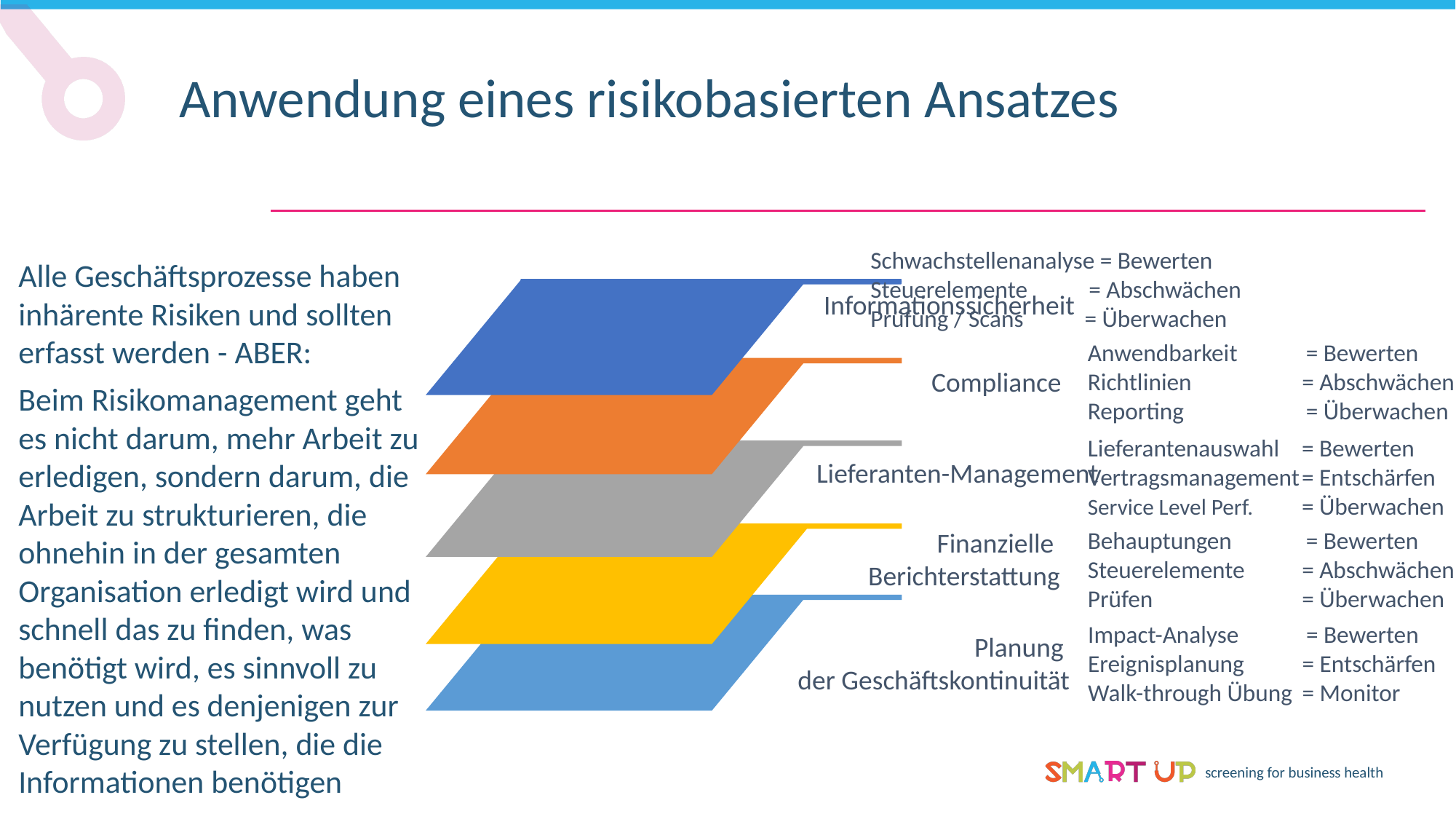

Anwendung eines risikobasierten Ansatzes
Schwachstellenanalyse = Bewerten
Steuerelemente  	= Abschwächen
Prüfung / Scans	= Überwachen
Alle Geschäftsprozesse haben inhärente Risiken und sollten erfasst werden - ABER:
Beim Risikomanagement geht es nicht darum, mehr Arbeit zu erledigen, sondern darum, die Arbeit zu strukturieren, die ohnehin in der gesamten Organisation erledigt wird und schnell das zu finden, was benötigt wird, es sinnvoll zu nutzen und es denjenigen zur Verfügung zu stellen, die die Informationen benötigen

Informationssicherheit
Anwendbarkeit 	= Bewerten
Richtlinien 	= Abschwächen
Reporting 		= Überwachen

Compliance
Lieferantenauswahl 	= Bewerten
Vertragsmanagement	= Entschärfen
Service Level Perf. 	= Überwachen

Lieferanten-Management
Behauptungen 	= Bewerten
Steuerelemente 	= Abschwächen
Prüfen 	= Überwachen
Finanzielle
Berichterstattung

Impact-Analyse 	= Bewerten
Ereignisplanung 	= Entschärfen
Walk-through Übung 	= Monitor
Planung
der Geschäftskontinuität